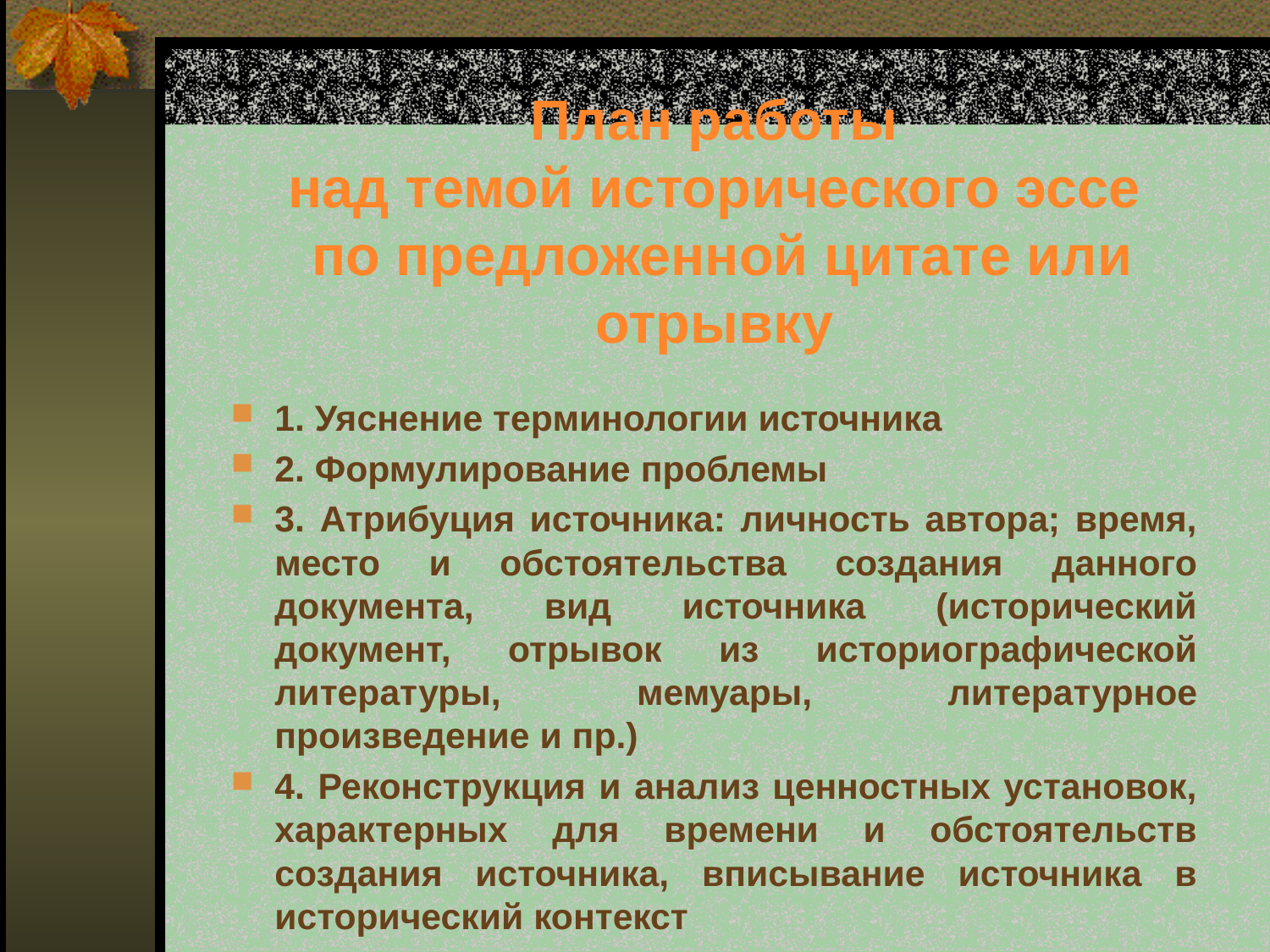

# План работы над темой исторического эссе по предложенной цитате или отрывку

1. Уяснение терминологии источника
2. Формулирование проблемы
3. Атрибуция источника: личность автора; время, место и обстоятельства создания данного документа, вид источника (исторический документ, отрывок из историографической литературы, мемуары, литературное произведение и пр.)
4. Реконструкция и анализ ценностных установок, характерных для времени и обстоятельств создания источника, вписывание источника в исторический контекст